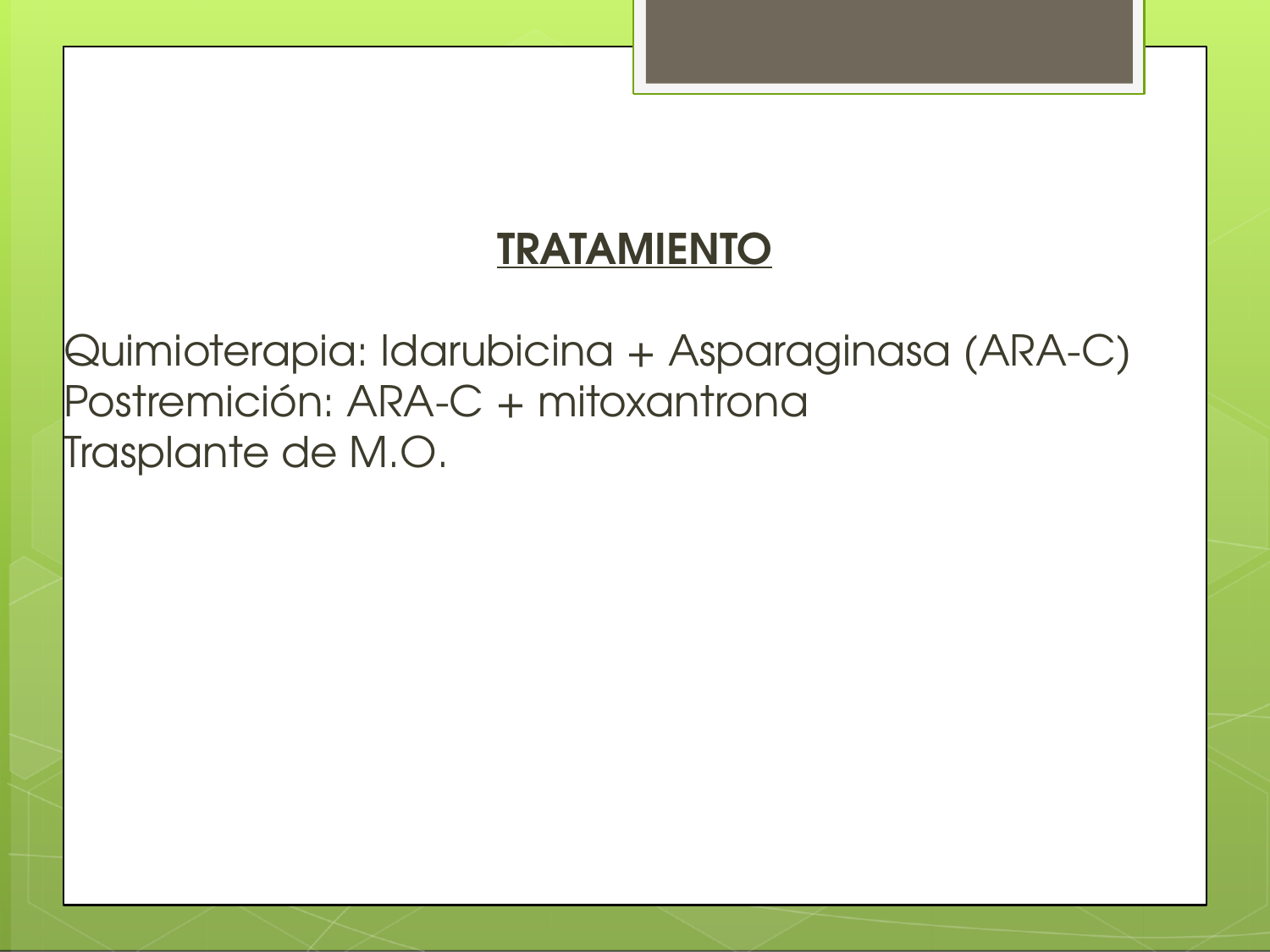

TRATAMIENTO

Quimioterapia: Idarubicina + Asparaginasa (ARA-C)
Postremición: ARA-C + mitoxantrona
Trasplante de M.O.